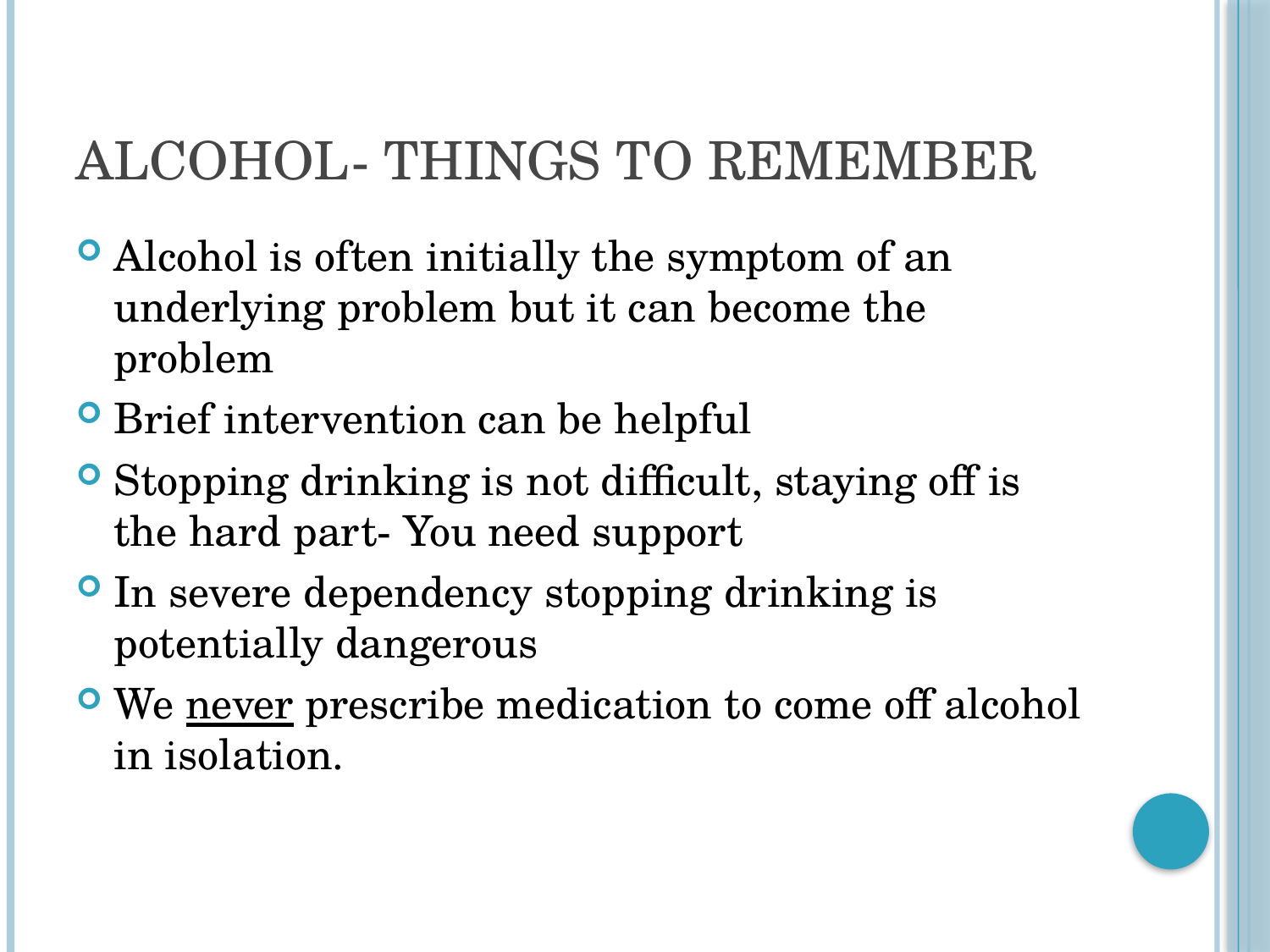

# Alcohol- things to remember
Alcohol is often initially the symptom of an underlying problem but it can become the problem
Brief intervention can be helpful
Stopping drinking is not difficult, staying off is the hard part- You need support
In severe dependency stopping drinking is potentially dangerous
We never prescribe medication to come off alcohol in isolation.